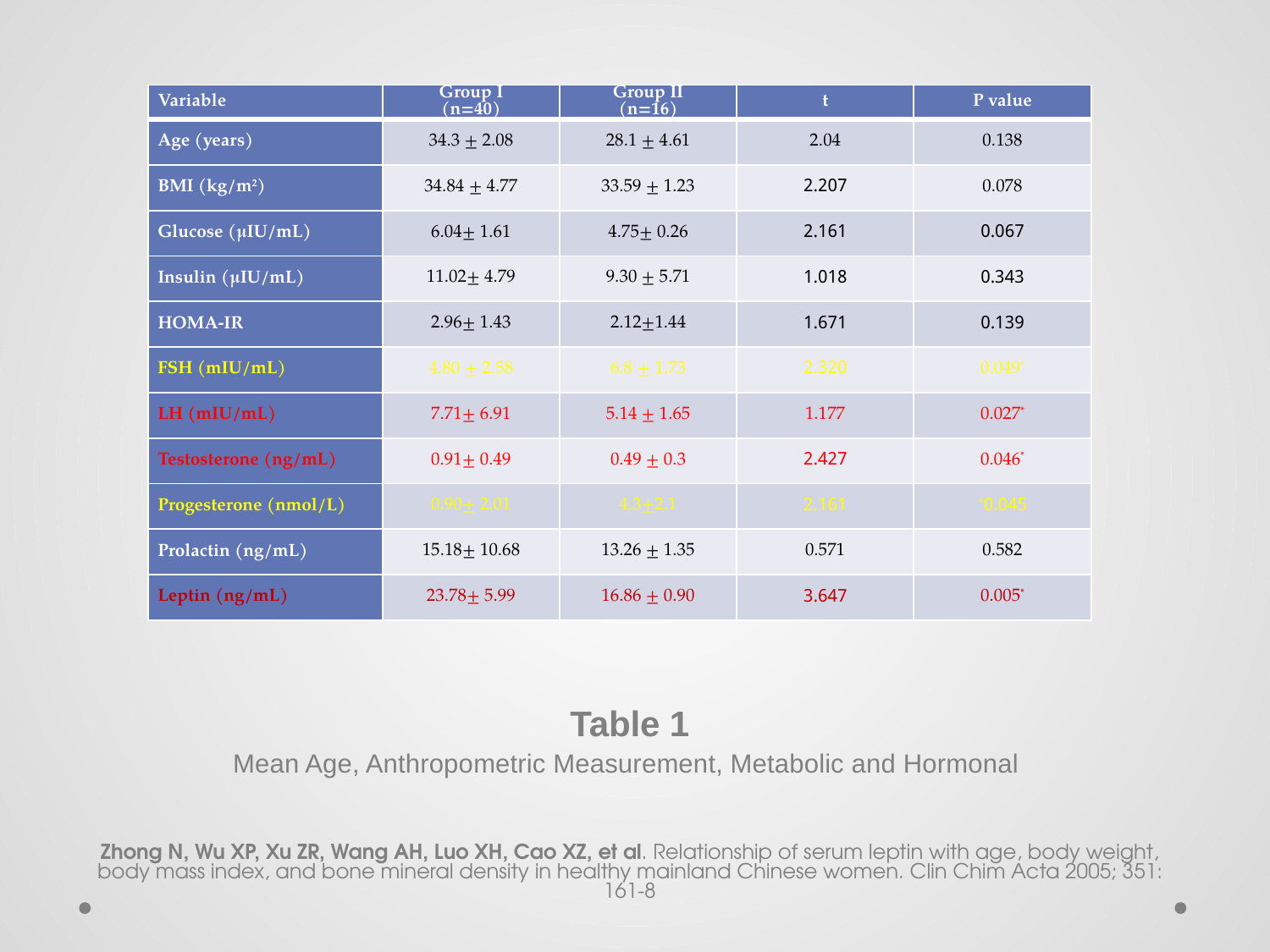

| Variable | Group I (n=40) | Group II (n=16) | t | P value |
| --- | --- | --- | --- | --- |
| Age (years) | 34.3 ± 2.08 | 28.1 ± 4.61 | 2.04 | 0.138 |
| BMI (kg/m2) | 34.84 ± 4.77 | 33.59 ± 1.23 | 2.207 | 0.078 |
| Glucose (μIU/mL) | 6.04± 1.61 | 4.75± 0.26 | 2.161 | 0.067 |
| Insulin (μIU/mL) | 11.02± 4.79 | 9.30 ± 5.71 | 1.018 | 0.343 |
| HOMA-IR | 2.96± 1.43 | 2.12±1.44 | 1.671 | 0.139 |
| FSH (mIU/mL) | 4.80 ± 2.58 | 6.8 ± 1.73 | 2.320 | 0.049\* |
| LH (mIU/mL) | 7.71± 6.91 | 5.14 ± 1.65 | 1.177 | 0.027\* |
| Testosterone (ng/mL) | 0.91± 0.49 | 0.49 ± 0.3 | 2.427 | 0.046\* |
| Progesterone (nmol/L) | 0.90± 2.01 | 4.3±2.1 | 2.161 | 0.045\* |
| Prolactin (ng/mL) | 15.18± 10.68 | 13.26 ± 1.35 | 0.571 | 0.582 |
| Leptin (ng/mL) | 23.78± 5.99 | 16.86 ± 0.90 | 3.647 | 0.005\* |
#
Table 1
Mean Age, Anthropometric Measurement, Metabolic and Hormonal

Zhong N, Wu XP, Xu ZR, Wang AH, Luo XH, Cao XZ, et al. Relationship of serum leptin with age, body weight, body mass index, and bone mineral density in healthy mainland Chinese women. Clin Chim Acta 2005; 351: 161-8